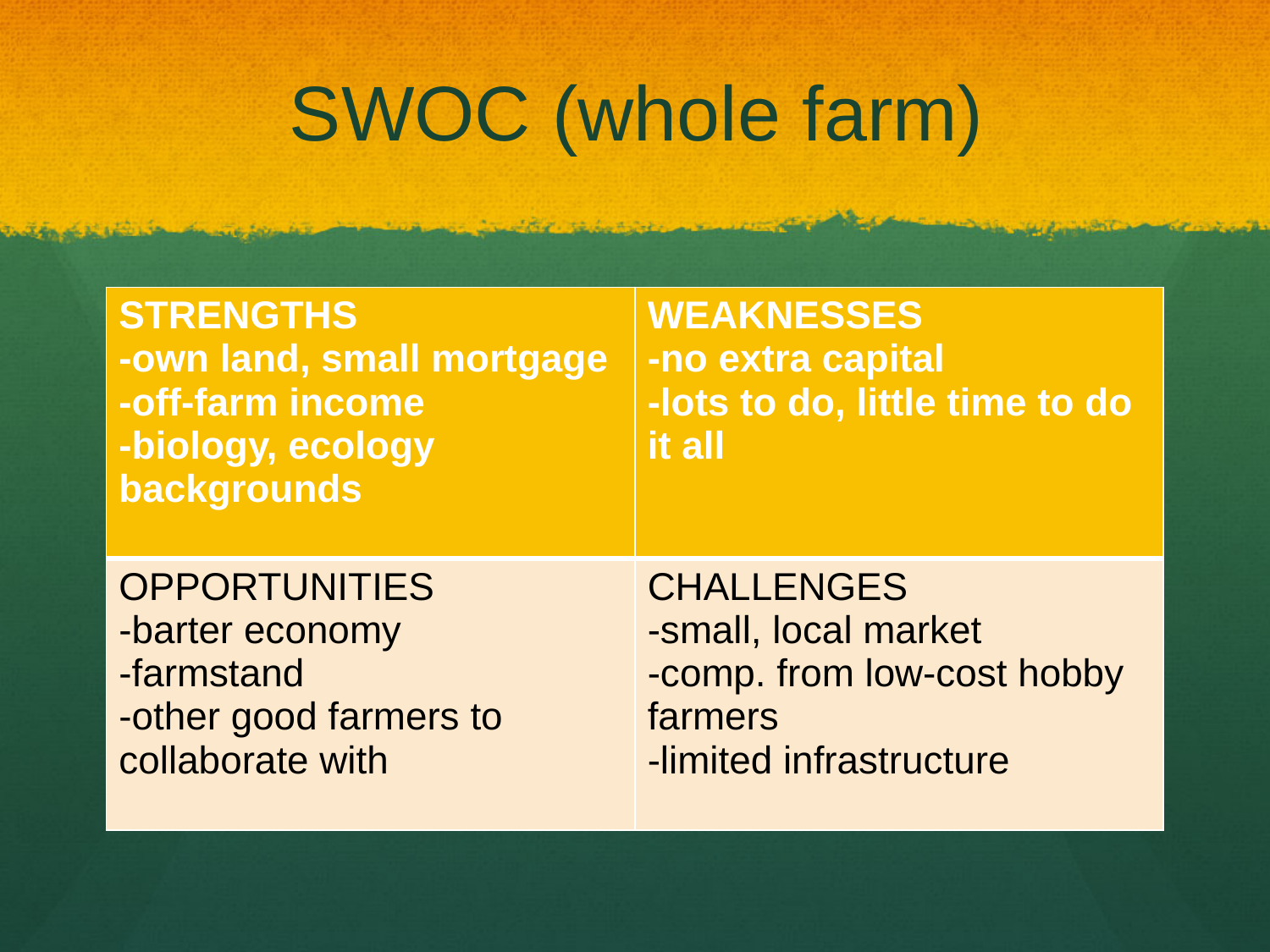

# SWOC (whole farm)
| STRENGTHS -own land, small mortgage -off-farm income -biology, ecology backgrounds | WEAKNESSES -no extra capital -lots to do, little time to do it all |
| --- | --- |
| OPPORTUNITIES -barter economy -farmstand -other good farmers to collaborate with | CHALLENGES -small, local market -comp. from low-cost hobby farmers -limited infrastructure |